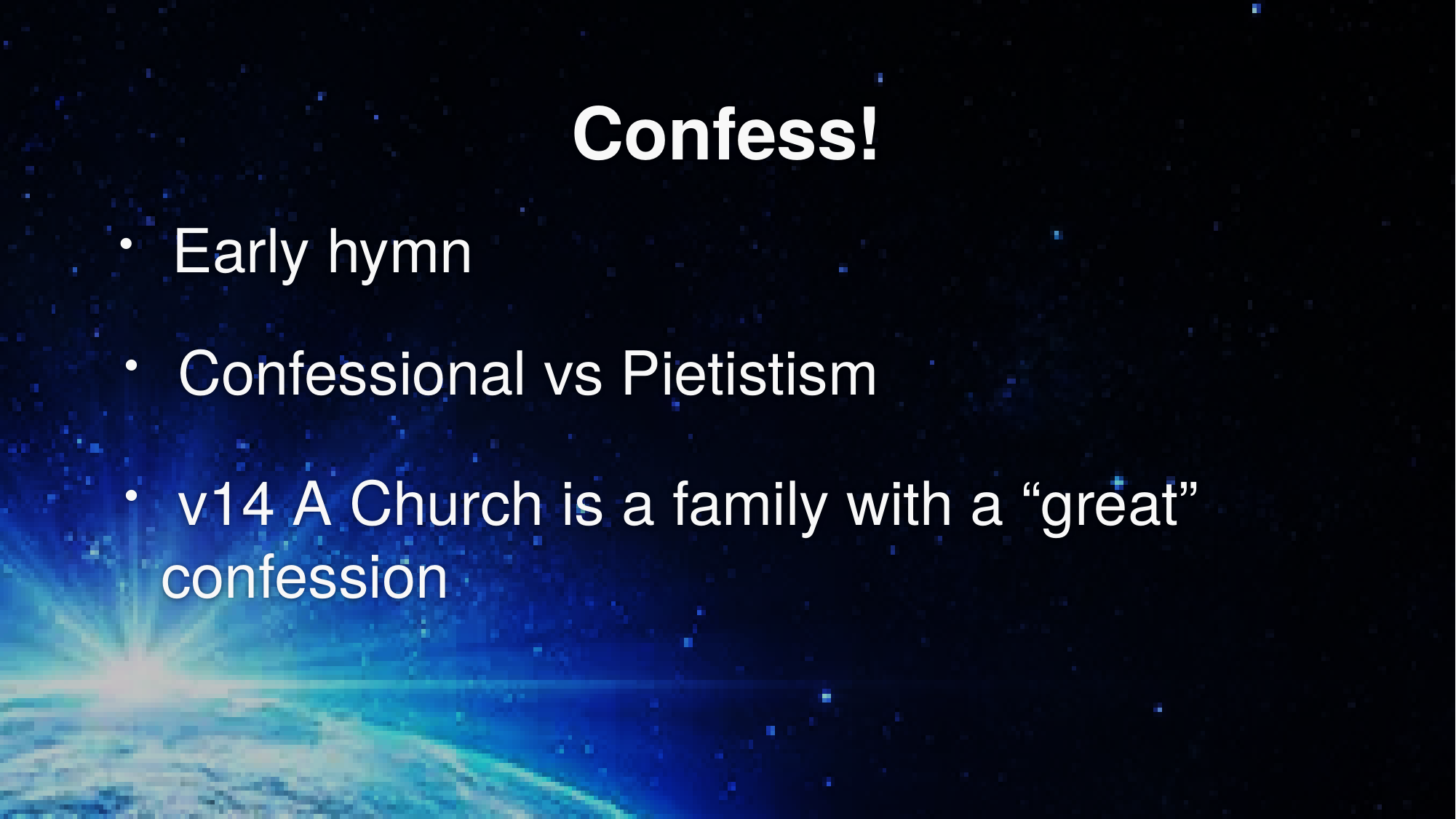

# Confess!
 Early hymn
 Confessional vs Pietistism
 v14 A Church is a family with a “great” confession